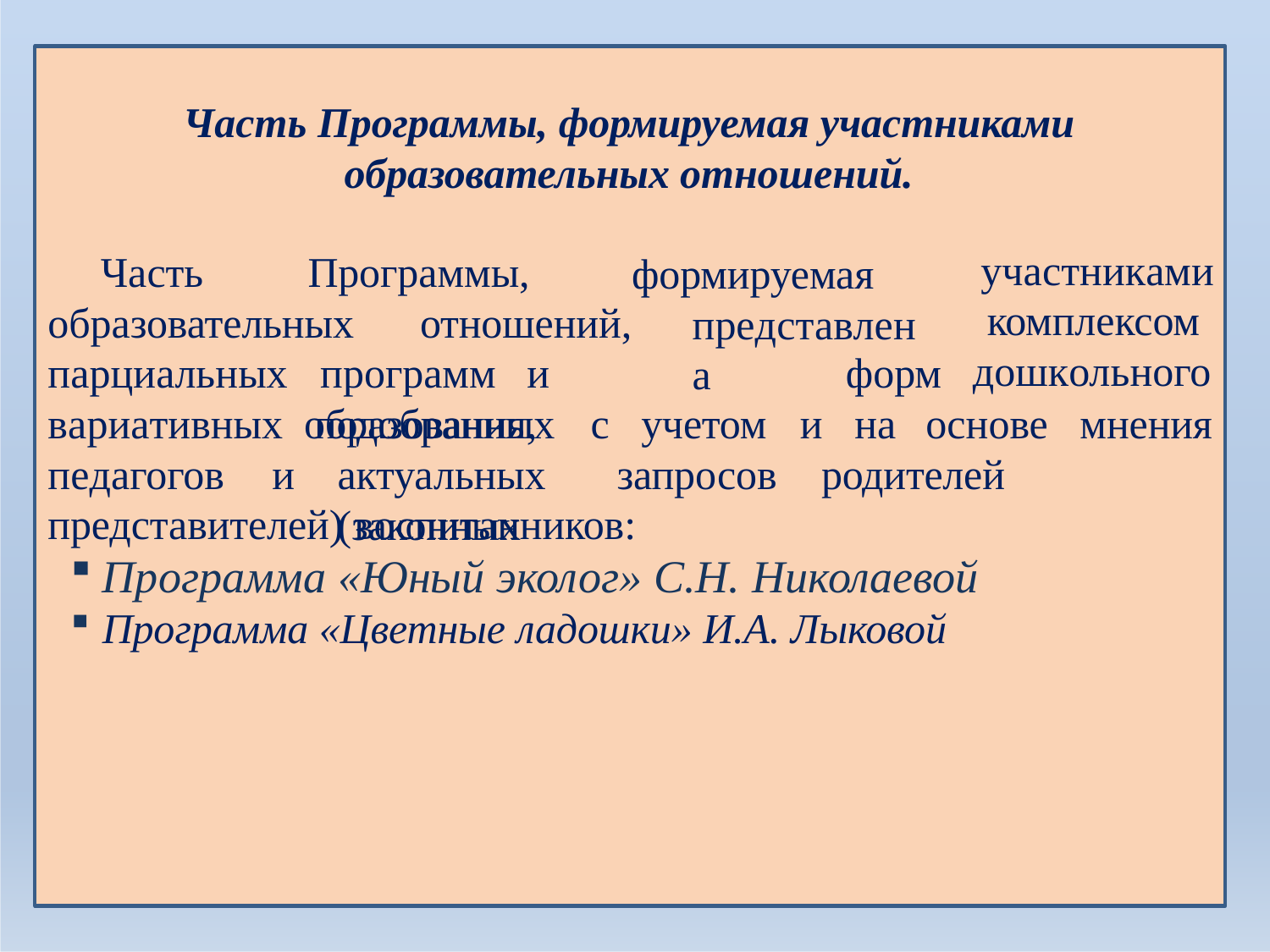

# Часть Программы, формируемая участниками  образовательных отношений.
Часть	Программы,
формируемая  представлена
участниками  комплексом  дошкольного
образовательных	отношений,
парциальных	программ	и	вариативных  образования,
форм
подобранных	с	учетом	и	на
актуальных	запросов	родителей	(законных
основе
мнения
педагогов	и
представителей) воспитанников:
Программа «Юный эколог» С.Н. Николаевой
Программа «Цветные ладошки» И.А. Лыковой